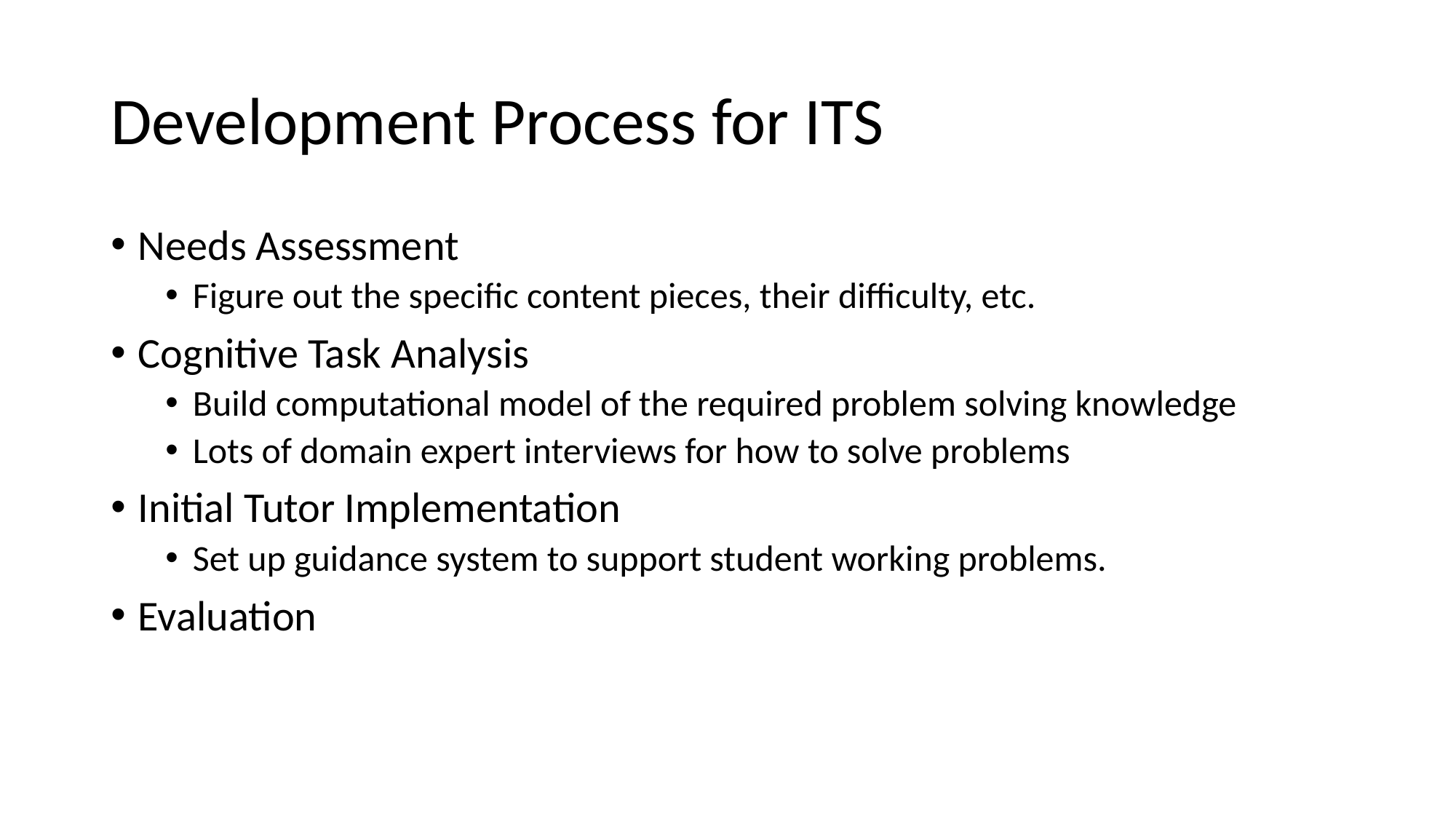

# Development Process for ITS
Needs Assessment
Figure out the specific content pieces, their difficulty, etc.
Cognitive Task Analysis
Build computational model of the required problem solving knowledge
Lots of domain expert interviews for how to solve problems
Initial Tutor Implementation
Set up guidance system to support student working problems.
Evaluation